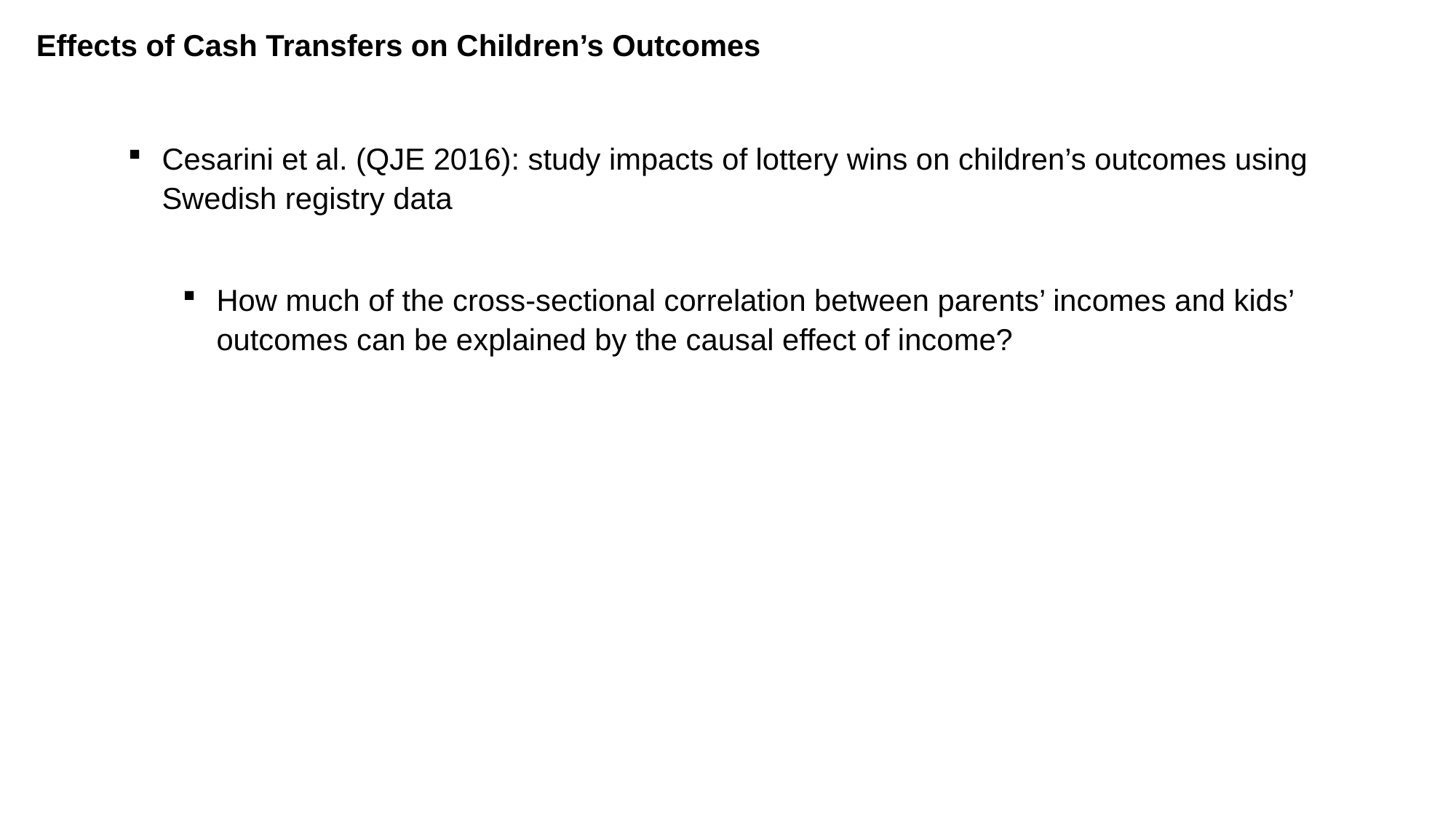

Effects of Cash Transfers on Children’s Outcomes
Cesarini et al. (QJE 2016): study impacts of lottery wins on children’s outcomes using Swedish registry data

How much of the cross-sectional correlation between parents’ incomes and kids’ outcomes can be explained by the causal effect of income?